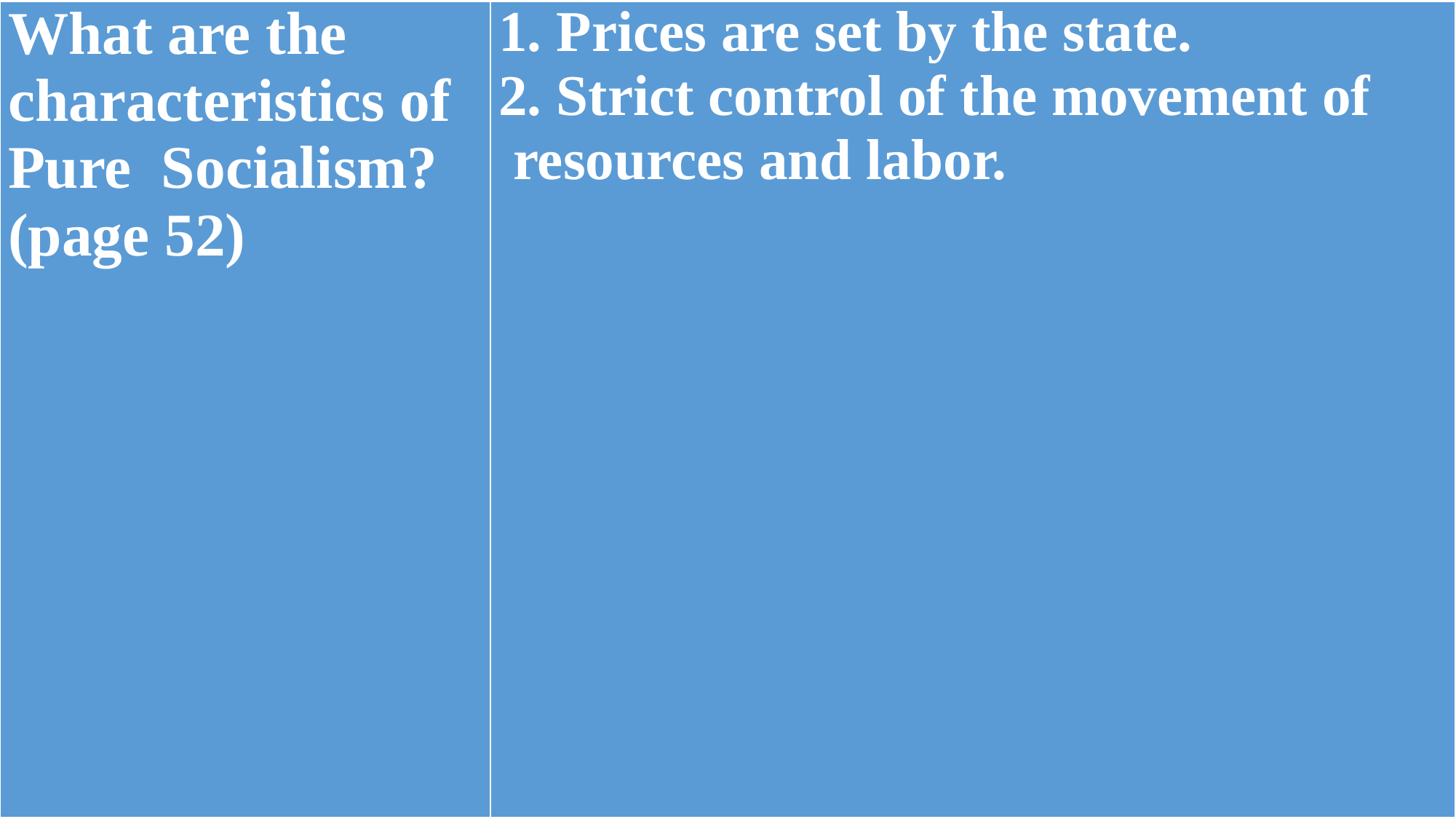

| What are the characteristics of Pure Socialism? (page 52) | 1. Prices are set by the state. 2. Strict control of the movement of resources and labor. |
| --- | --- |